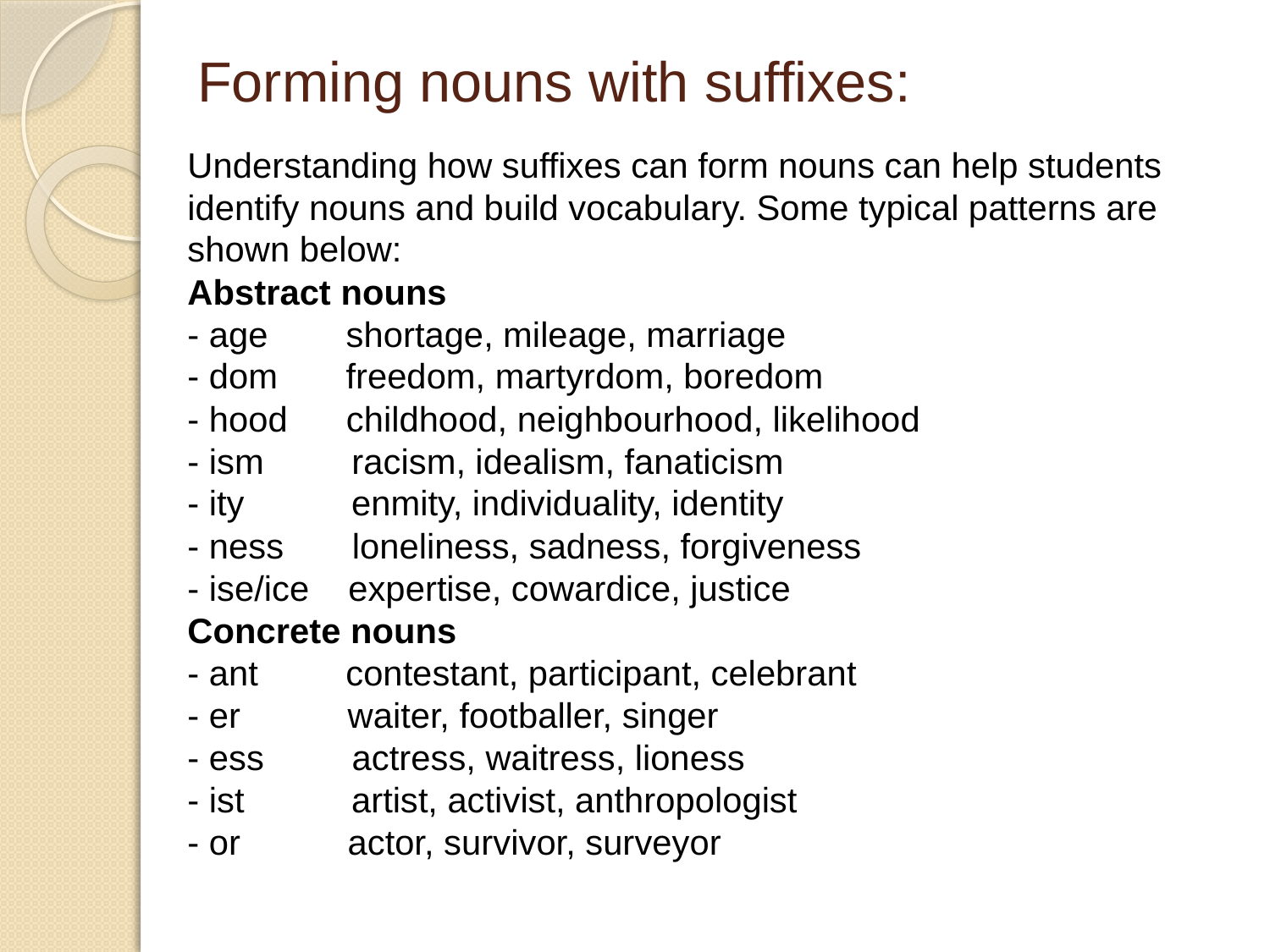

# Forming nouns with suffixes:
Understanding how suffixes can form nouns can help students identify nouns and build vocabulary. Some typical patterns are shown below:
Abstract nouns
- age        shortage, mileage, marriage
- dom       freedom, martyrdom, boredom
- hood      childhood, neighbourhood, likelihood
- ism         racism, idealism, fanaticism
- ity           enmity, individuality, identity
- ness       loneliness, sadness, forgiveness
- ise/ice    expertise, cowardice, justice
Concrete nouns
- ant         contestant, participant, celebrant
- er           waiter, footballer, singer
- ess         actress, waitress, lioness
- ist           artist, activist, anthropologist
- or           actor, survivor, surveyor